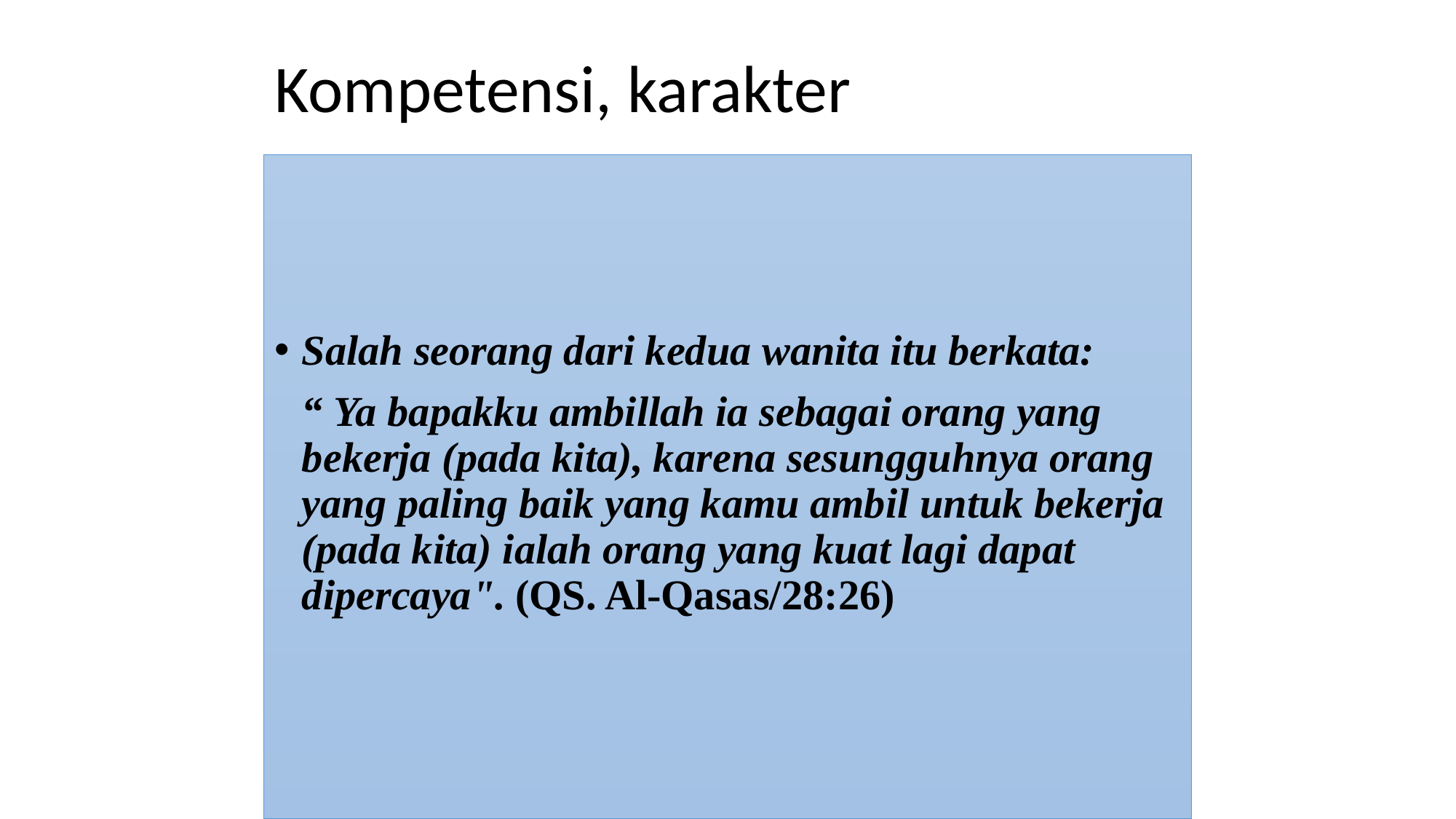

# Kompetensi, karakter

Salah seorang dari kedua wanita itu berkata:
	“ Ya bapakku ambillah ia sebagai orang yang bekerja (pada kita), karena sesungguhnya orang yang paling baik yang kamu ambil untuk bekerja (pada kita) ialah orang yang kuat lagi dapat dipercaya". (QS. Al-Qasas/28:26)